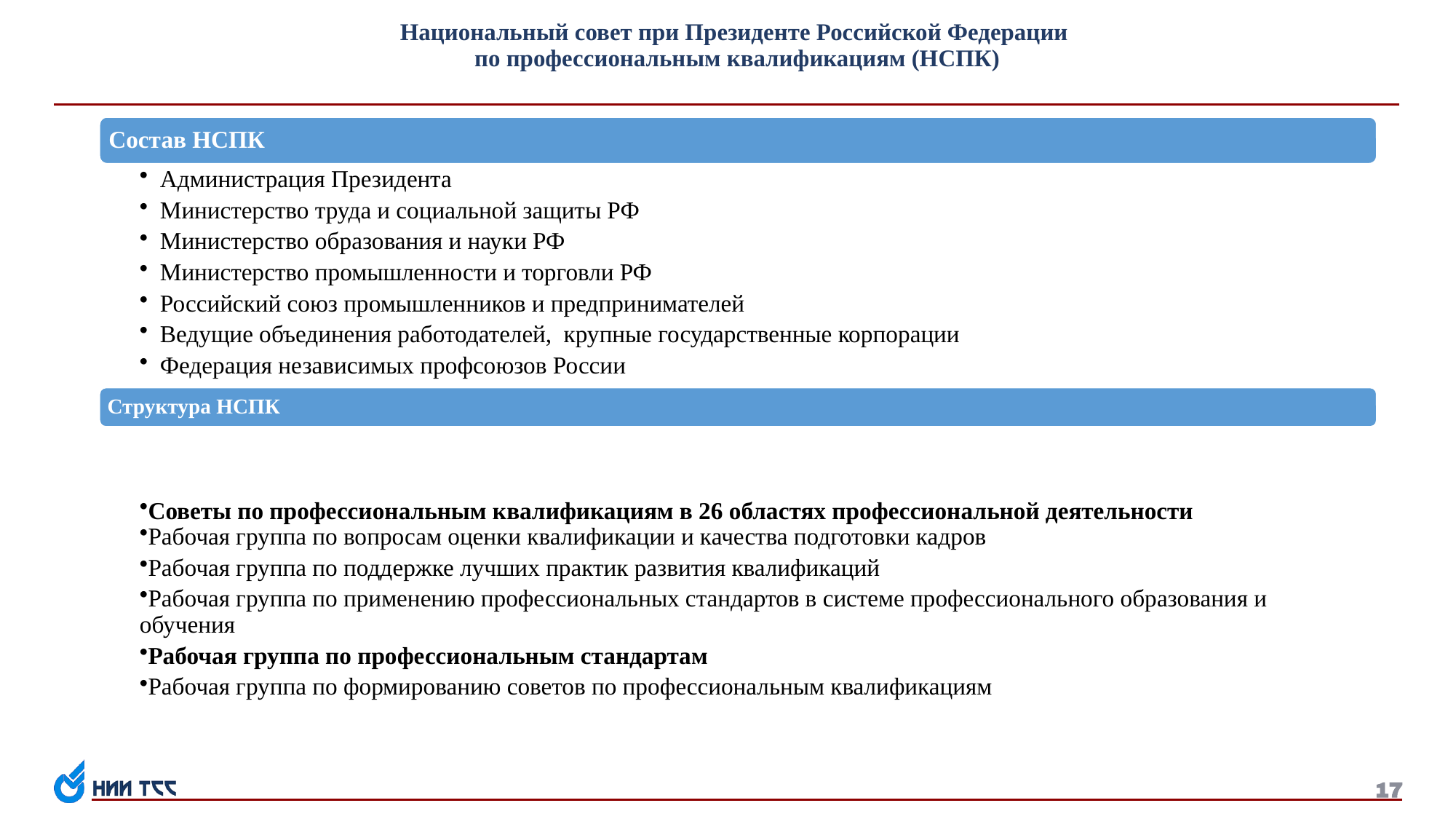

# Национальный совет при Президенте Российской Федерации по профессиональным квалификациям (НСПК)
Состав НСПК
Администрация Президента
Министерство труда и социальной защиты РФ
Министерство образования и науки РФ
Министерство промышленности и торговли РФ
Российский союз промышленников и предпринимателей
Ведущие объединения работодателей,  крупные государственные корпорации
Федерация независимых профсоюзов России
Ведущие университеты, ассоциация СПО
Структура НСПК
Струра НСПК

Советы по профессиональным квалификациям в 26 областях профессиональной деятельности
Рабочая группа по вопросам оценки квалификации и качества подготовки кадров
Рабочая группа по поддержке лучших практик развития квалификаций
Рабочая группа по применению профессиональных стандартов в системе профессионального образования и обучения
Рабочая группа по профессиональным стандартам
Рабочая группа по формированию советов по профессиональным квалификациям

17